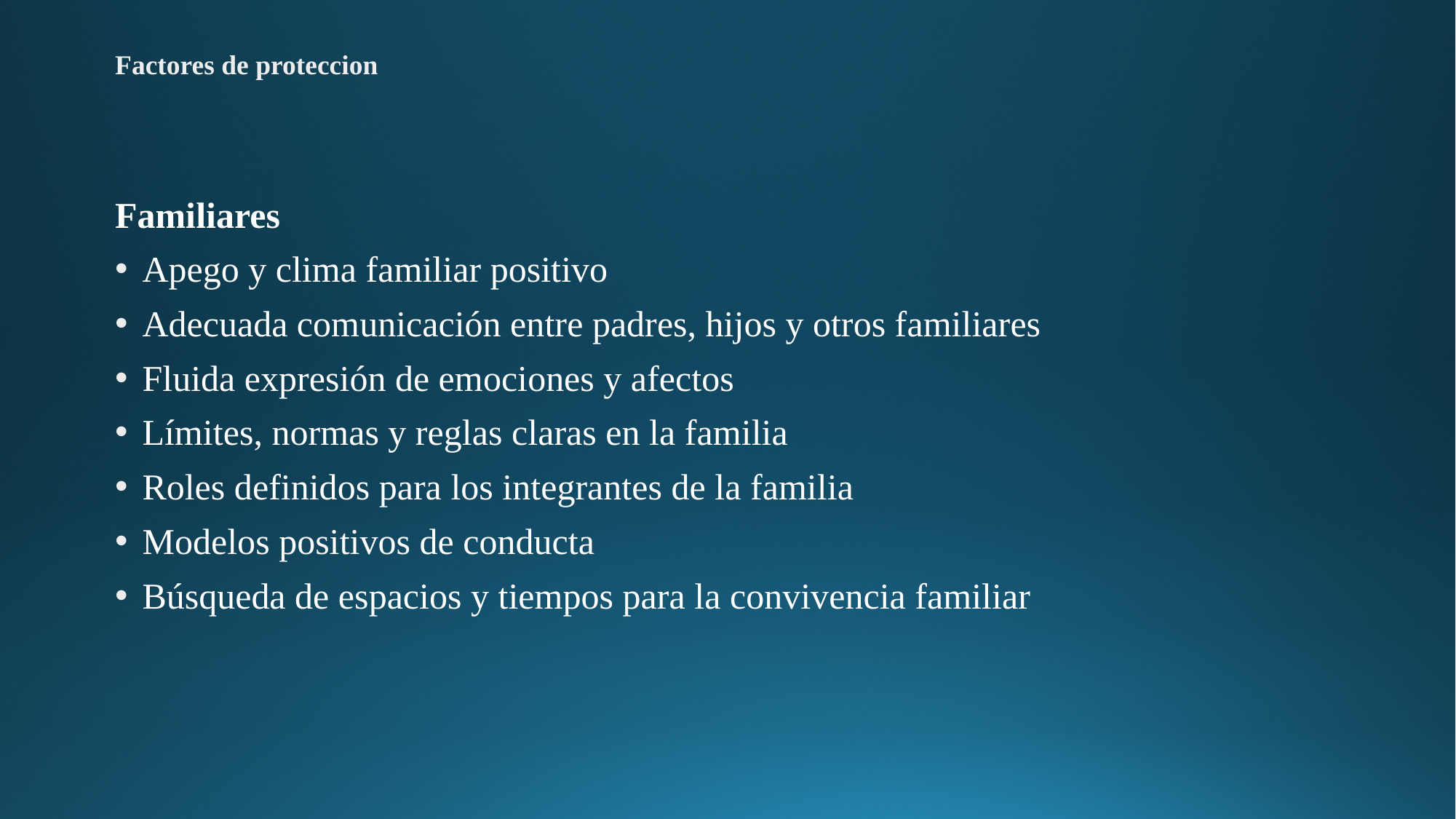

# Factores de proteccion
Familiares
Apego y clima familiar positivo
Adecuada comunicación entre padres, hijos y otros familiares
Fluida expresión de emociones y afectos
Límites, normas y reglas claras en la familia
Roles definidos para los integrantes de la familia
Modelos positivos de conducta
Búsqueda de espacios y tiempos para la convivencia familiar